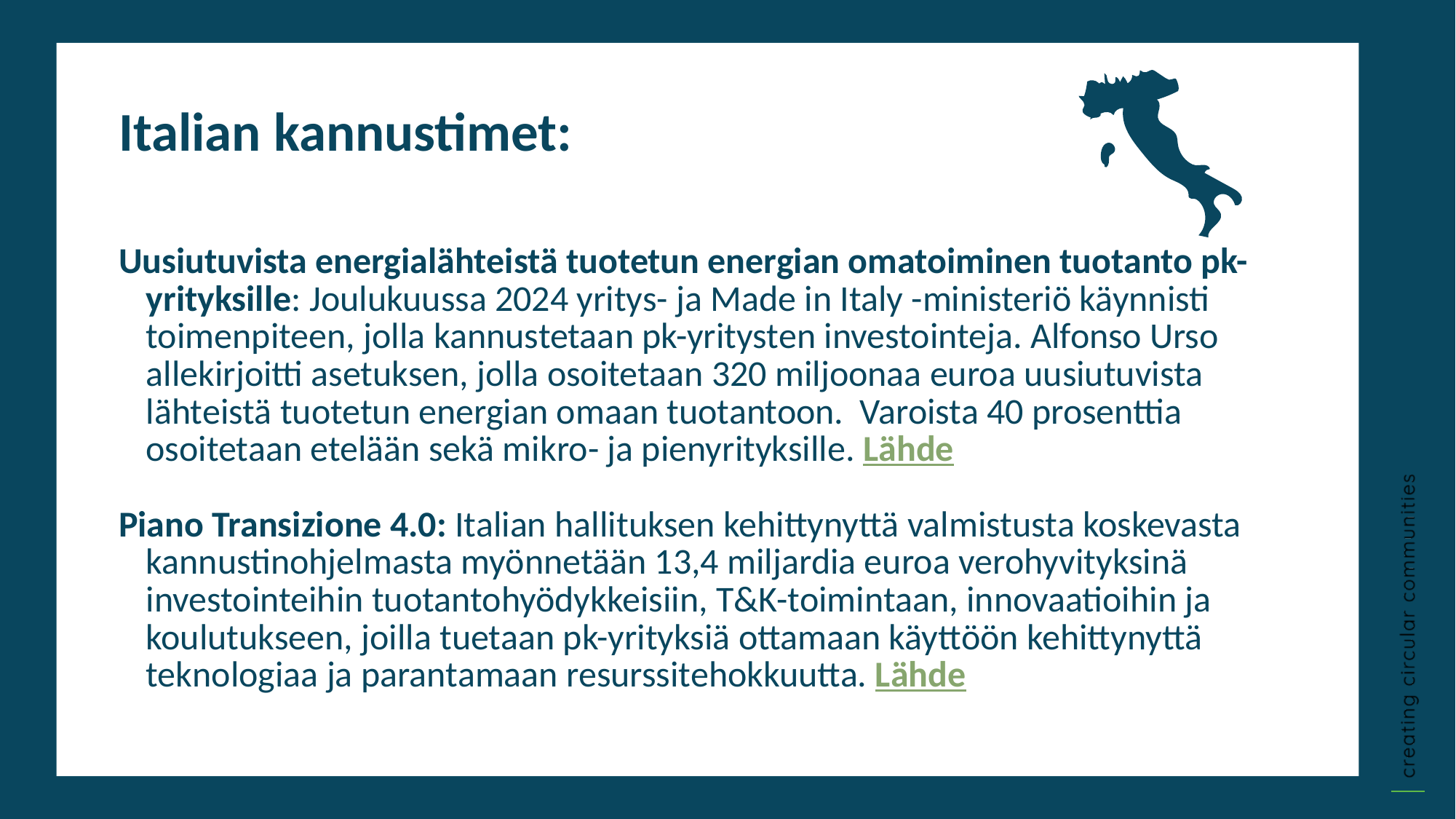

Italian kannustimet:
Uusiutuvista energialähteistä tuotetun energian omatoiminen tuotanto pk-yrityksille: Joulukuussa 2024 yritys- ja Made in Italy -ministeriö käynnisti toimenpiteen, jolla kannustetaan pk-yritysten investointeja. Alfonso Urso allekirjoitti asetuksen, jolla osoitetaan 320 miljoonaa euroa uusiutuvista lähteistä tuotetun energian omaan tuotantoon.  Varoista 40 prosenttia osoitetaan etelään sekä mikro- ja pienyrityksille. Lähde

Piano Transizione 4.0: Italian hallituksen kehittynyttä valmistusta koskevasta kannustinohjelmasta myönnetään 13,4 miljardia euroa verohyvityksinä investointeihin tuotantohyödykkeisiin, T&K-toimintaan, innovaatioihin ja koulutukseen, joilla tuetaan pk-yrityksiä ottamaan käyttöön kehittynyttä teknologiaa ja parantamaan resurssitehokkuutta. Lähde